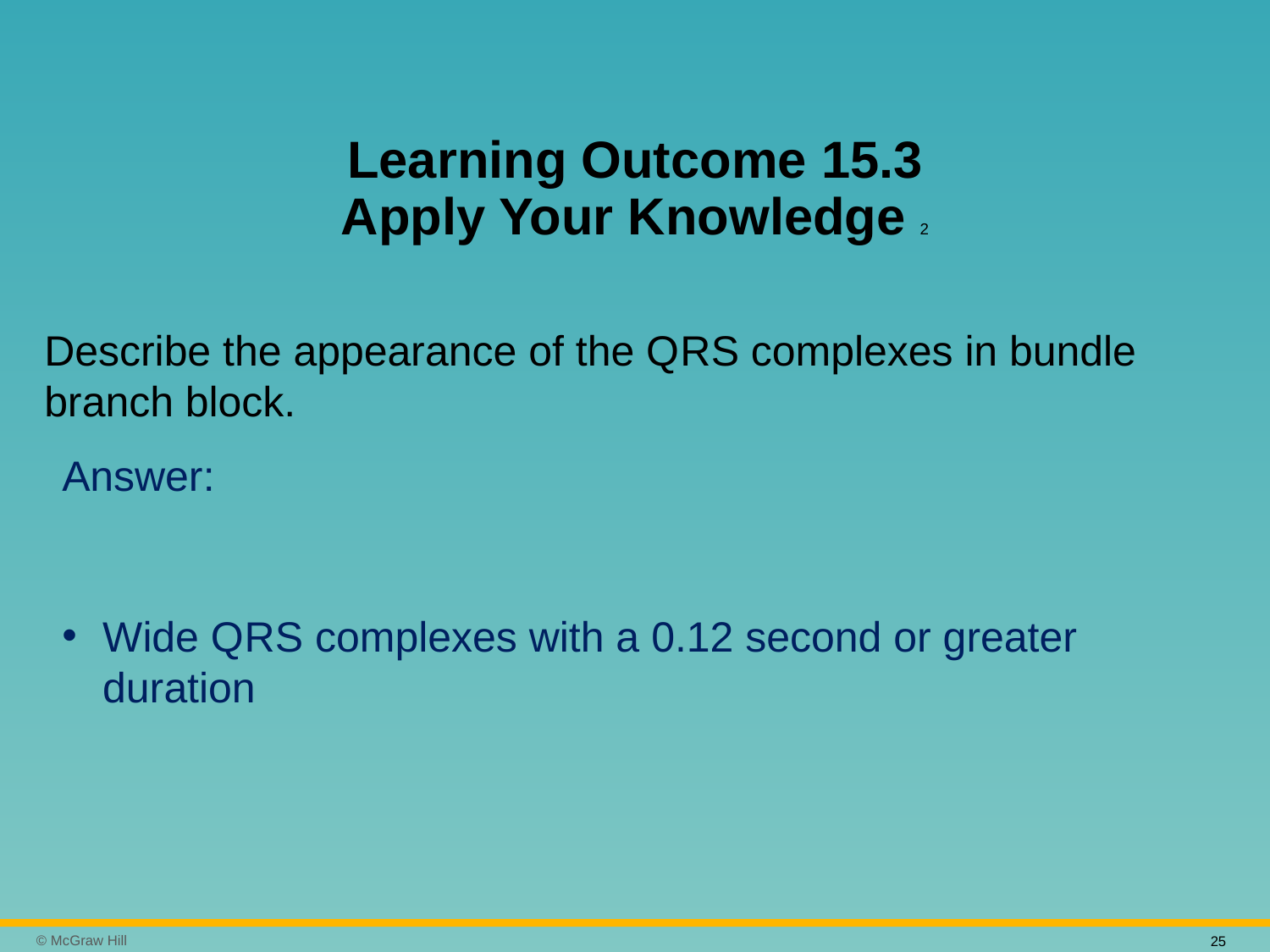

# Learning Outcome 15.3 Apply Your Knowledge 2
Describe the appearance of the Q R S complexes in bundle branch block.
Answer:
Wide Q R S complexes with a 0.12 second or greater duration
25